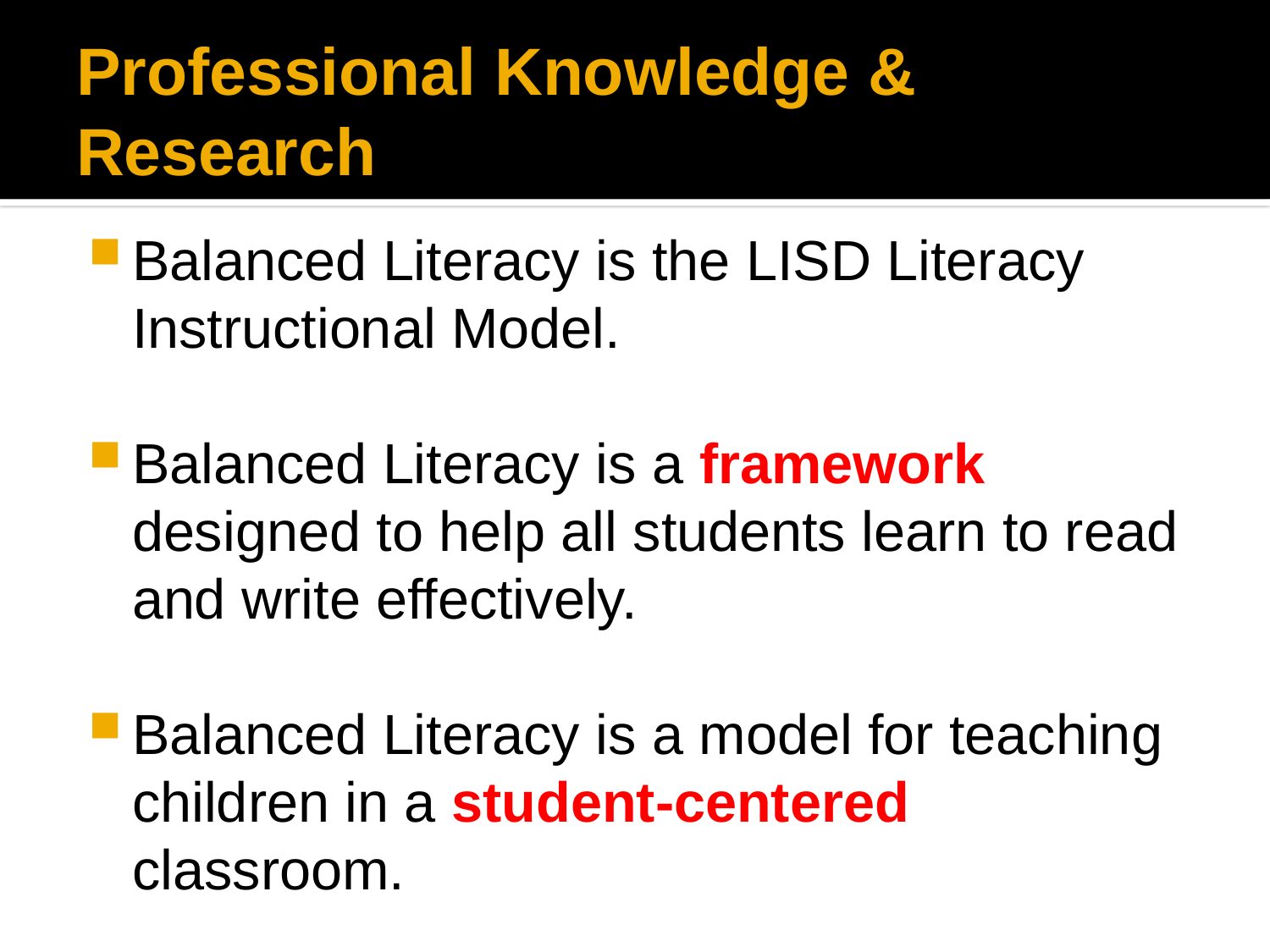

# Professional Knowledge & Research
Balanced Literacy is the LISD Literacy Instructional Model.

Balanced Literacy is a framework designed to help all students learn to read and write effectively.

Balanced Literacy is a model for teaching children in a student-centered classroom.